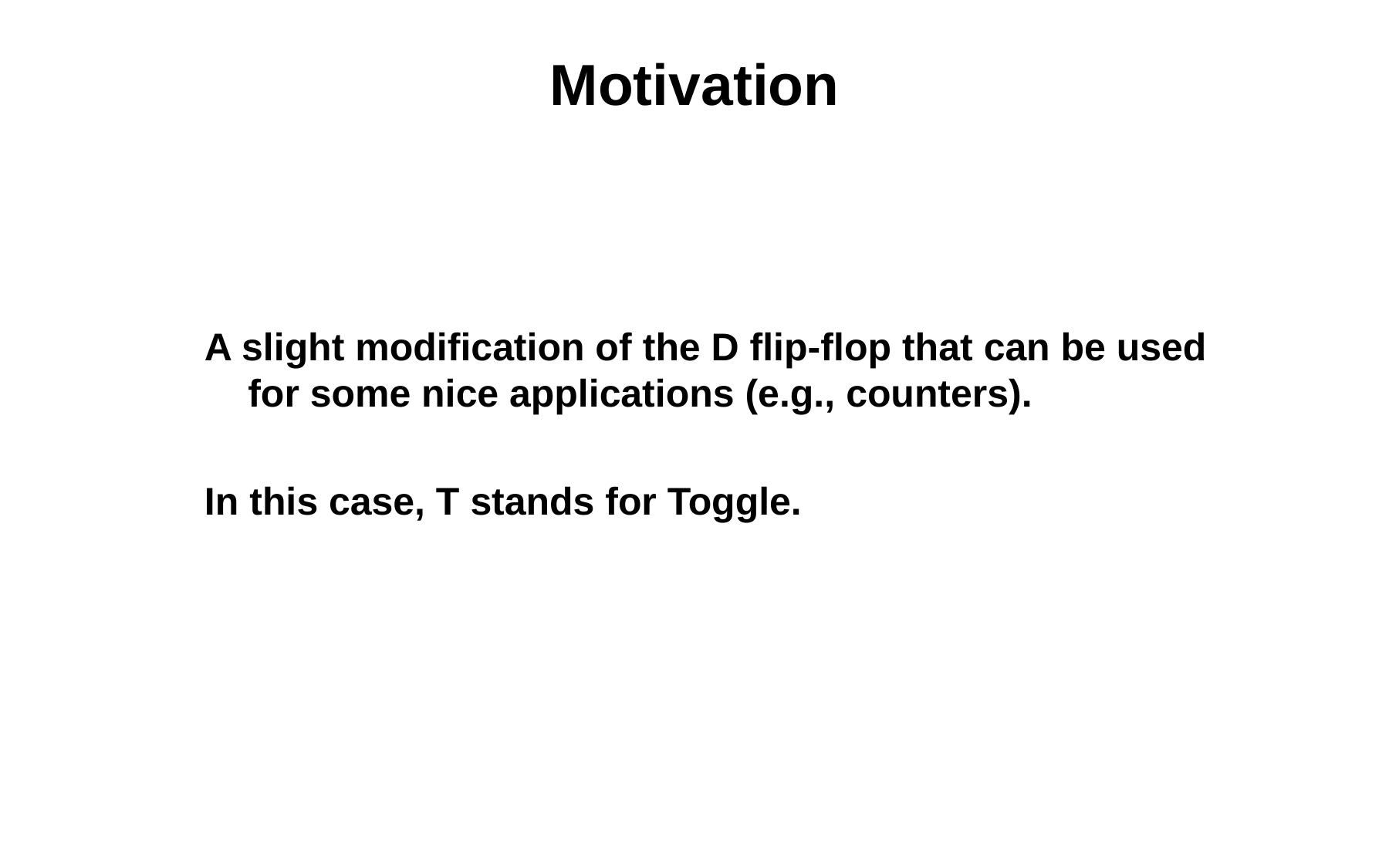

# Motivation

A slight modification of the D flip-flop that can be used for some nice applications (e.g., counters).

In this case, T stands for Toggle.